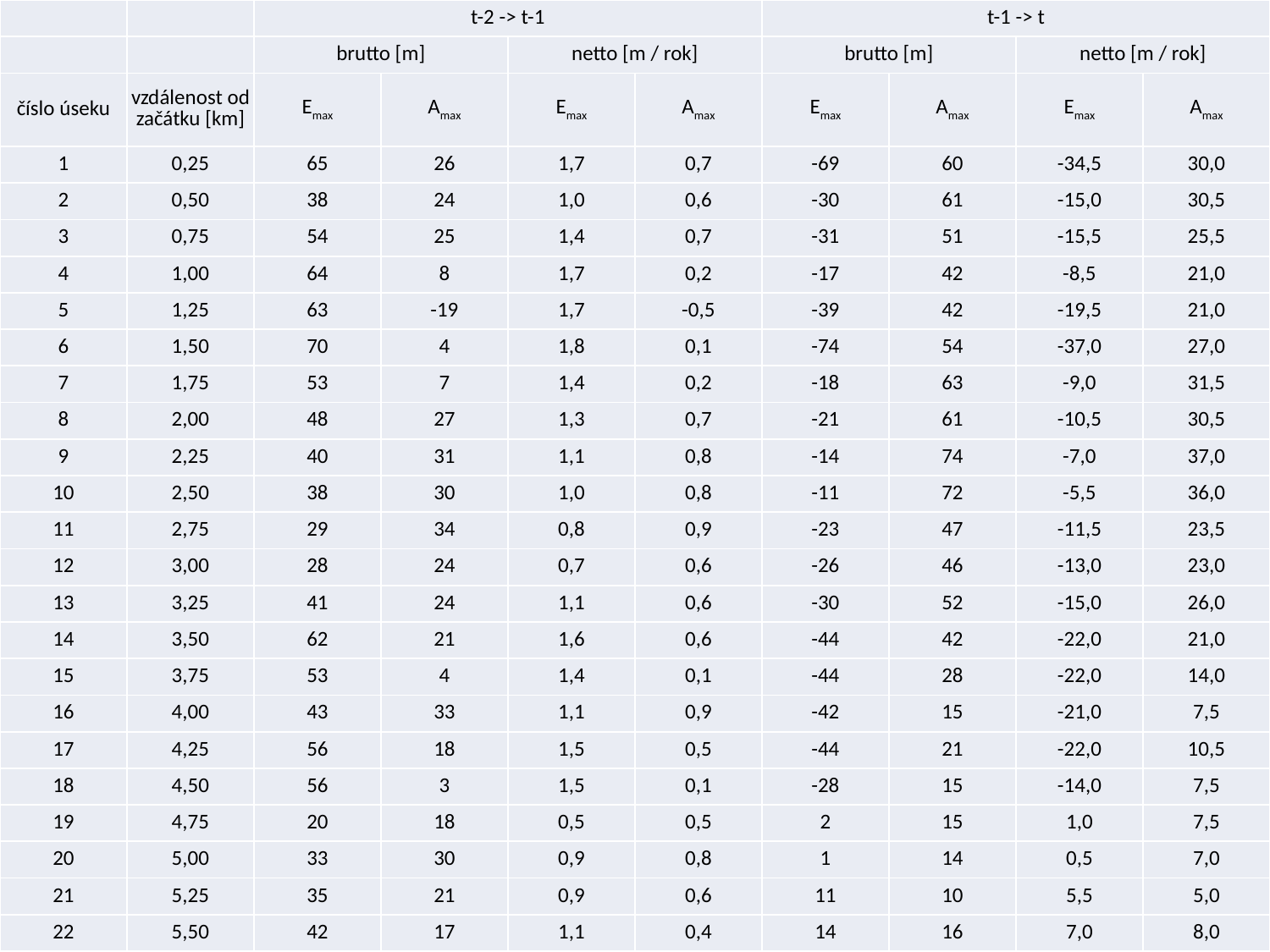

|  |  | t-2 -> t-1 |  |  |  | t-1 -> t |  |  |  |
| --- | --- | --- | --- | --- | --- | --- | --- | --- | --- |
|  |  | brutto [m] |  | netto [m / rok] |  | brutto [m] |  | netto [m / rok] |  |
| číslo úseku | vzdálenost od začátku [km] | Emax | Amax | Emax | Amax | Emax | Amax | Emax | Amax |
| 1 | 0,25 | 65 | 26 | 1,7 | 0,7 | -69 | 60 | -34,5 | 30,0 |
| 2 | 0,50 | 38 | 24 | 1,0 | 0,6 | -30 | 61 | -15,0 | 30,5 |
| 3 | 0,75 | 54 | 25 | 1,4 | 0,7 | -31 | 51 | -15,5 | 25,5 |
| 4 | 1,00 | 64 | 8 | 1,7 | 0,2 | -17 | 42 | -8,5 | 21,0 |
| 5 | 1,25 | 63 | -19 | 1,7 | -0,5 | -39 | 42 | -19,5 | 21,0 |
| 6 | 1,50 | 70 | 4 | 1,8 | 0,1 | -74 | 54 | -37,0 | 27,0 |
| 7 | 1,75 | 53 | 7 | 1,4 | 0,2 | -18 | 63 | -9,0 | 31,5 |
| 8 | 2,00 | 48 | 27 | 1,3 | 0,7 | -21 | 61 | -10,5 | 30,5 |
| 9 | 2,25 | 40 | 31 | 1,1 | 0,8 | -14 | 74 | -7,0 | 37,0 |
| 10 | 2,50 | 38 | 30 | 1,0 | 0,8 | -11 | 72 | -5,5 | 36,0 |
| 11 | 2,75 | 29 | 34 | 0,8 | 0,9 | -23 | 47 | -11,5 | 23,5 |
| 12 | 3,00 | 28 | 24 | 0,7 | 0,6 | -26 | 46 | -13,0 | 23,0 |
| 13 | 3,25 | 41 | 24 | 1,1 | 0,6 | -30 | 52 | -15,0 | 26,0 |
| 14 | 3,50 | 62 | 21 | 1,6 | 0,6 | -44 | 42 | -22,0 | 21,0 |
| 15 | 3,75 | 53 | 4 | 1,4 | 0,1 | -44 | 28 | -22,0 | 14,0 |
| 16 | 4,00 | 43 | 33 | 1,1 | 0,9 | -42 | 15 | -21,0 | 7,5 |
| 17 | 4,25 | 56 | 18 | 1,5 | 0,5 | -44 | 21 | -22,0 | 10,5 |
| 18 | 4,50 | 56 | 3 | 1,5 | 0,1 | -28 | 15 | -14,0 | 7,5 |
| 19 | 4,75 | 20 | 18 | 0,5 | 0,5 | 2 | 15 | 1,0 | 7,5 |
| 20 | 5,00 | 33 | 30 | 0,9 | 0,8 | 1 | 14 | 0,5 | 7,0 |
| 21 | 5,25 | 35 | 21 | 0,9 | 0,6 | 11 | 10 | 5,5 | 5,0 |
| 22 | 5,50 | 42 | 17 | 1,1 | 0,4 | 14 | 16 | 7,0 | 8,0 |